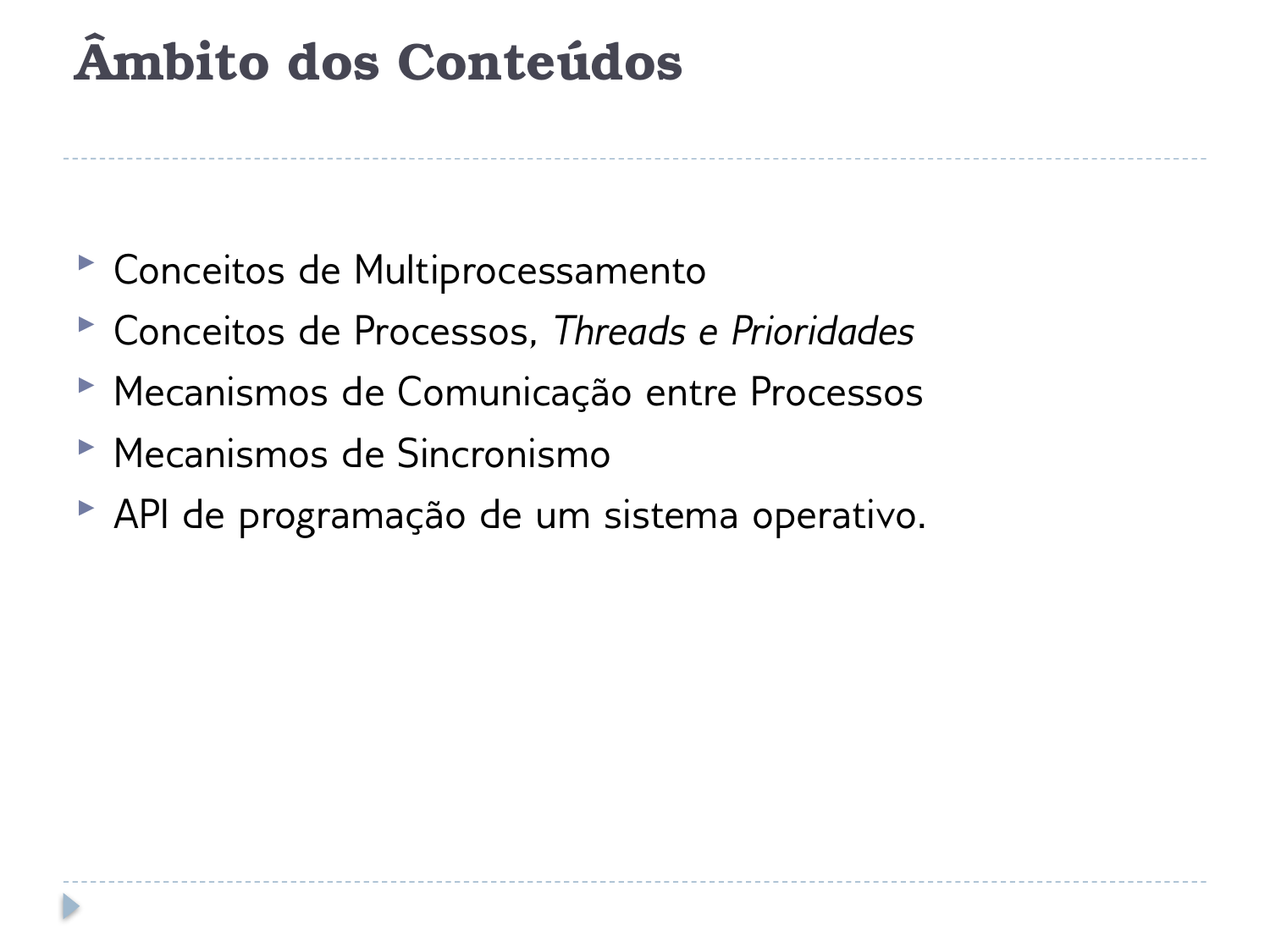

# Âmbito dos Conteúdos

Conceitos de Multiprocessamento
Conceitos de Processos, Threads e Prioridades
Mecanismos de Comunicação entre Processos
Mecanismos de Sincronismo
API de programação de um sistema operativo.